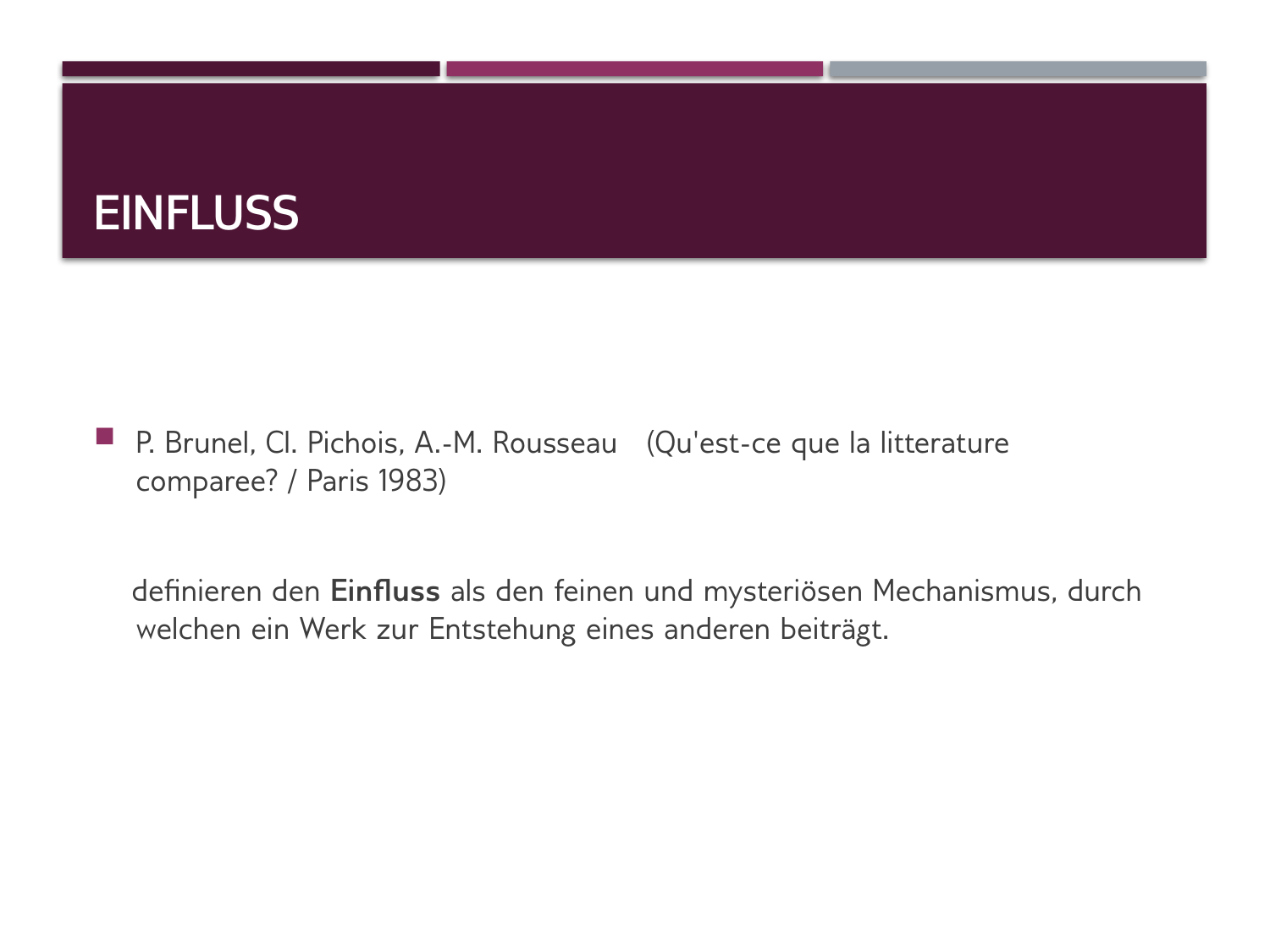

# Einfluss
P. Brunel, Cl. Pichois, A.-M. Rousseau   (Qu'est-ce que la litterature comparee? / Paris 1983)

    definieren den Einfluss als den feinen und mysteriösen Mechanismus, durch welchen ein Werk zur Entstehung eines anderen beiträgt.